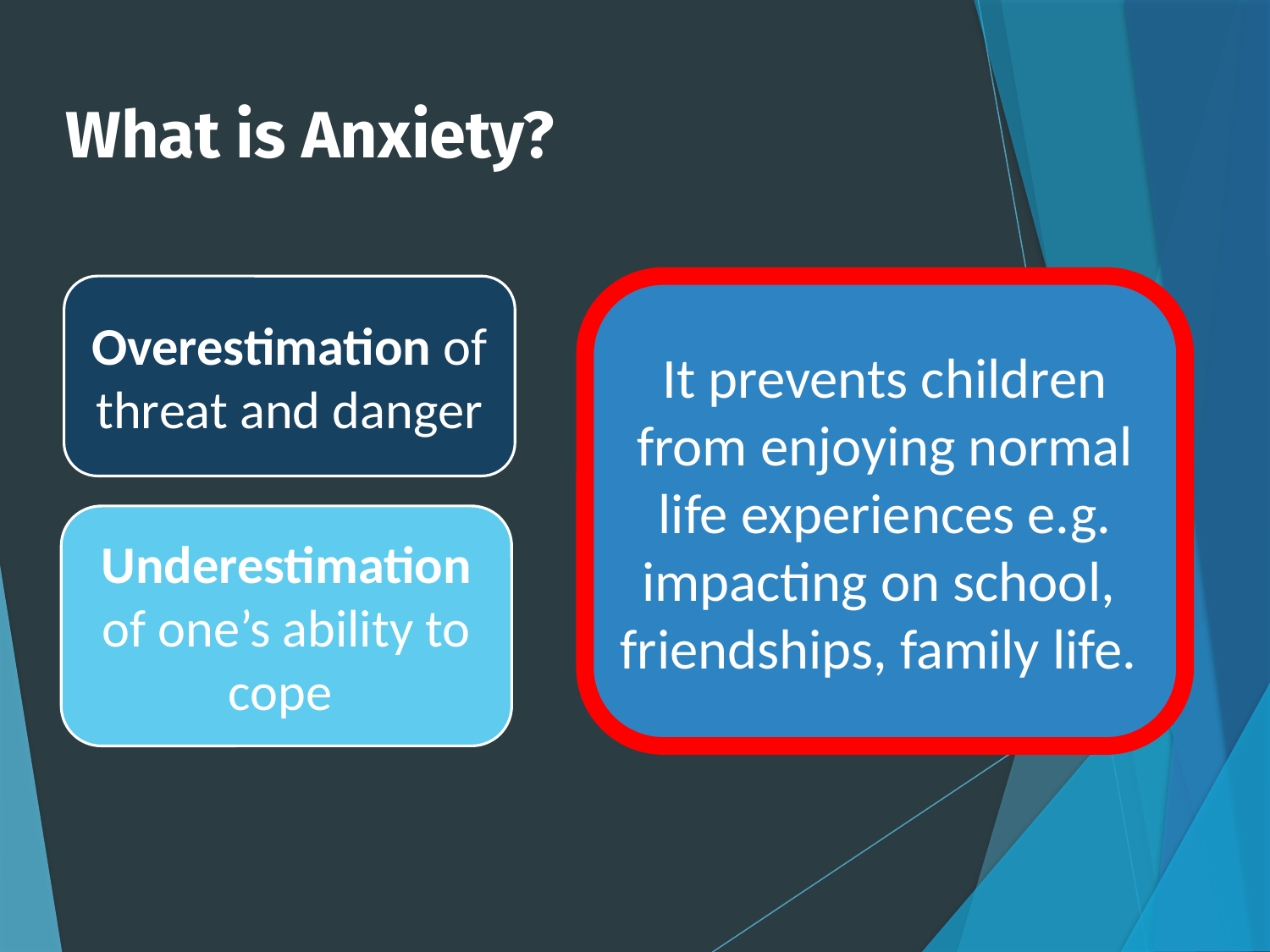

# What is Anxiety?
It prevents children from enjoying normal life experiences e.g. impacting on school,
friendships, family life.
Overestimation of threat and danger
Underestimation of one’s ability to cope